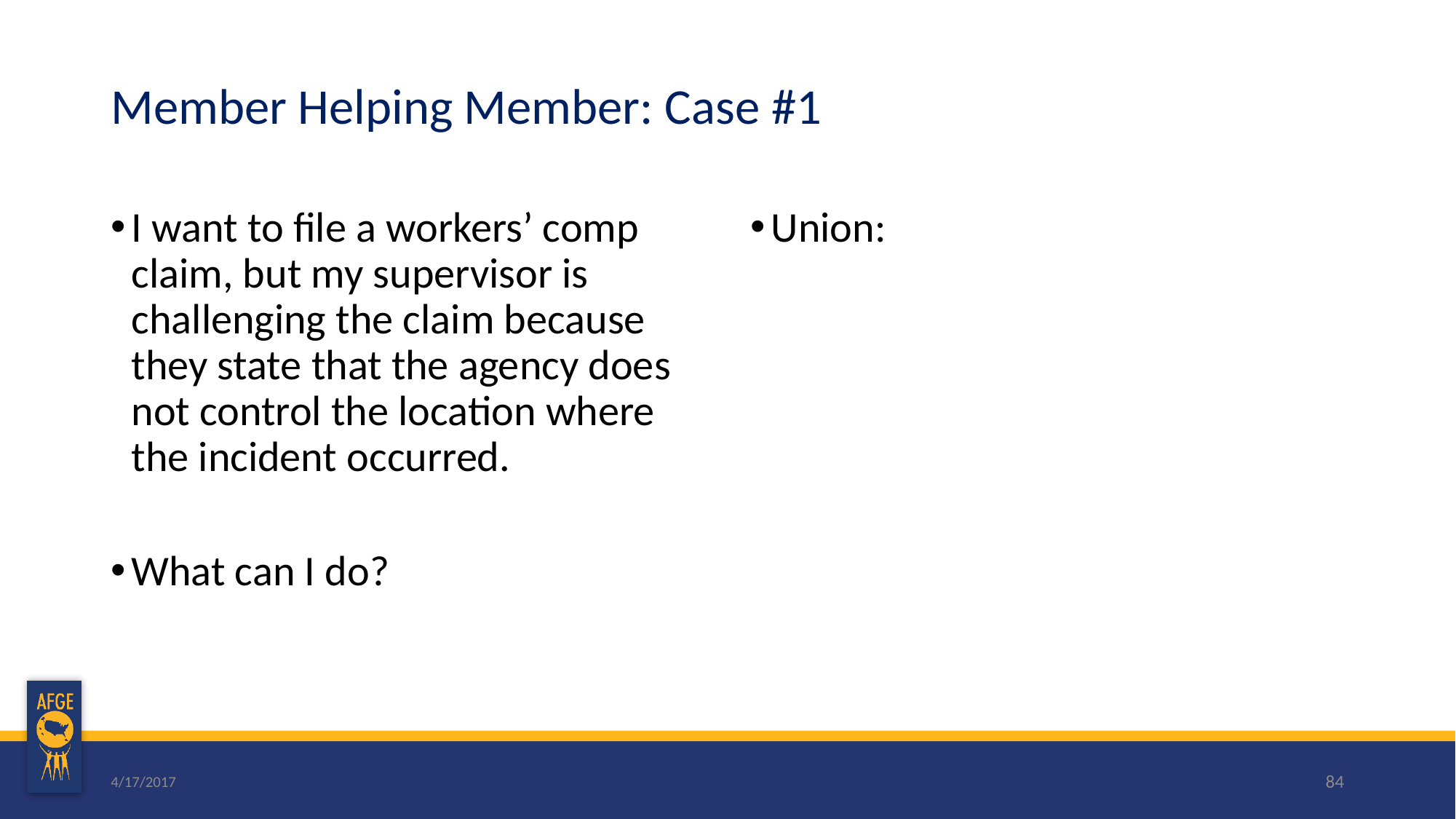

# Member Helping Member: Case #1
I want to file a workers’ comp claim, but my supervisor is challenging the claim because they state that the agency does not control the location where the incident occurred.

What can I do?

Union:
4/17/2017

84